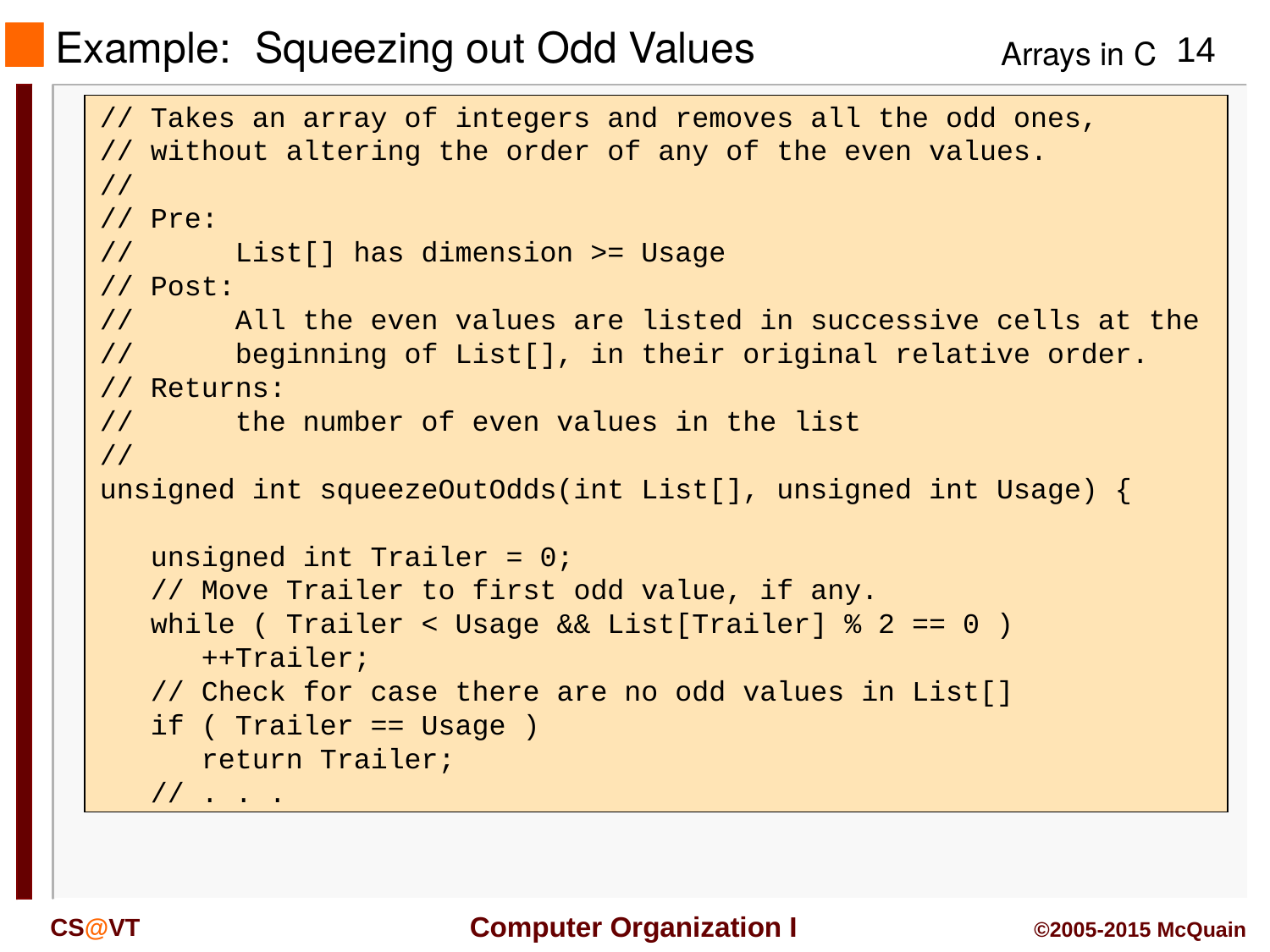

# Example:  Squeezing out Odd Values
// Takes an array of integers and removes all the odd ones,
// without altering the order of any of the even values.
//
// Pre:
//      List[] has dimension >= Usage
// Post:
//      All the even values are listed in successive cells at the
//      beginning of List[], in their original relative order.
// Returns:
//      the number of even values in the list
//
unsigned int squeezeOutOdds(int List[], unsigned int Usage) {

   unsigned int Trailer = 0;
   // Move Trailer to first odd value, if any.
   while ( Trailer < Usage && List[Trailer] % 2 == 0 )
      ++Trailer;
   // Check for case there are no odd values in List[]
   if ( Trailer == Usage )
      return Trailer;
   // . . .